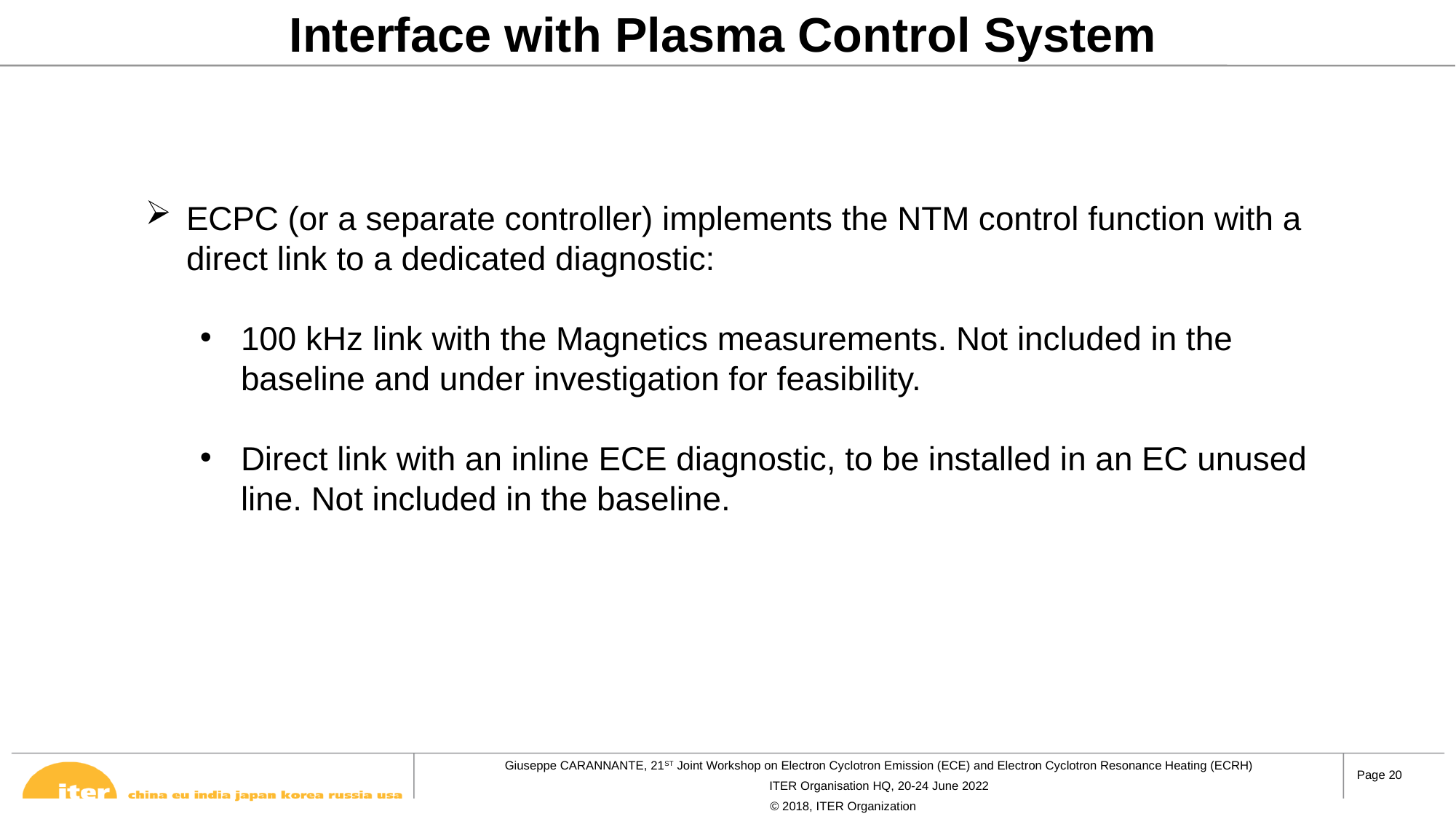

# Interface with Plasma Control System

ECPC (or a separate controller) implements the NTM control function with a direct link to a dedicated diagnostic:

100 kHz link with the Magnetics measurements. Not included in the baseline and under investigation for feasibility.

Direct link with an inline ECE diagnostic, to be installed in an EC unused line. Not included in the baseline.